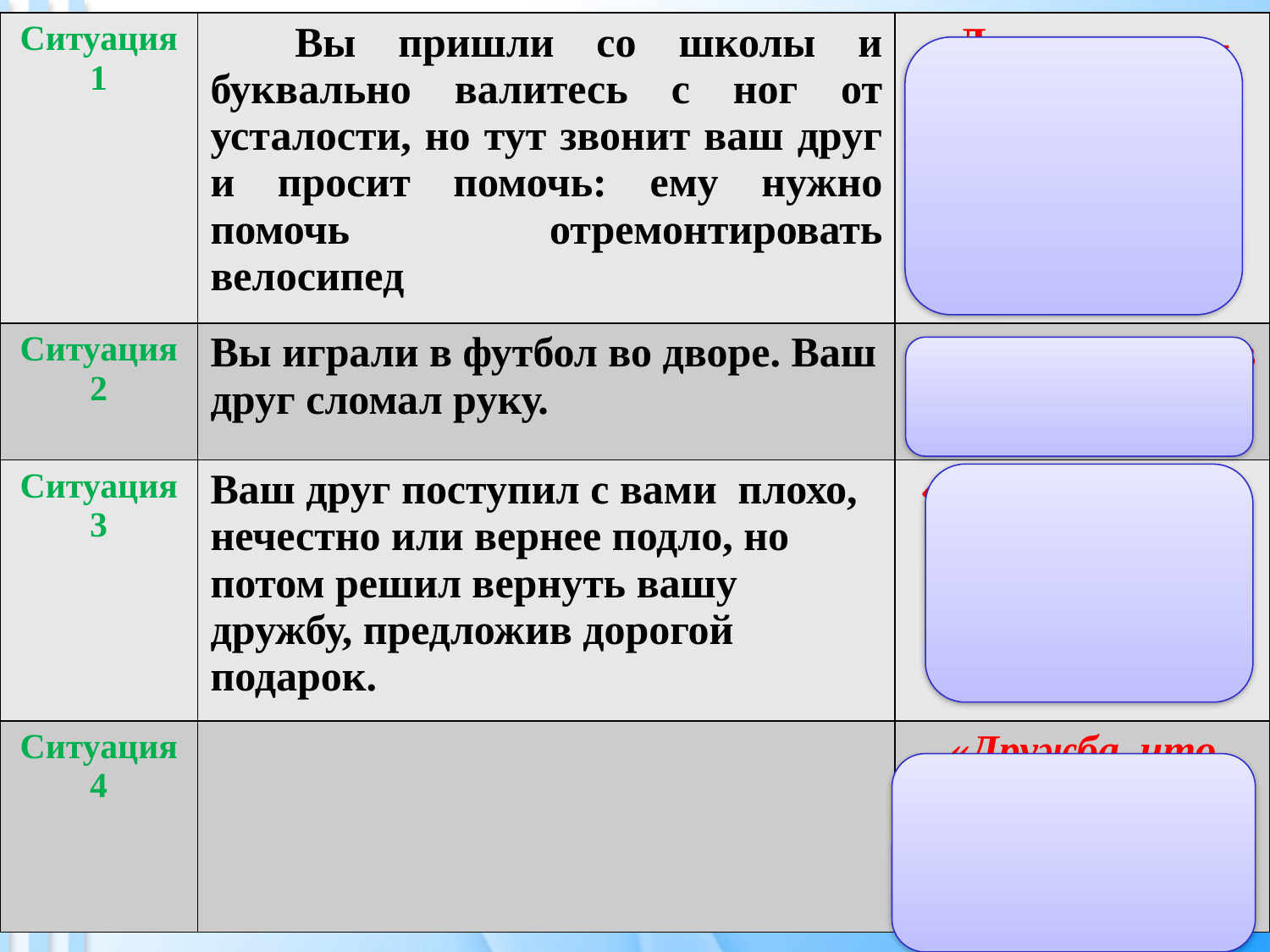

| Ситуация 1 | Вы пришли со школы и буквально валитесь с ног от усталости, но тут звонит ваш друг и просит помочь: ему нужно помочь отремонтировать велосипед | «Друга иметь – себя не жалеть» |
| --- | --- | --- |
| Ситуация 2 | Вы играли в футбол во дворе. Ваш друг сломал руку. | «Друг познается в беде» |
| Ситуация 3 | Ваш друг поступил с вами плохо, нечестно или вернее подло, но потом решил вернуть вашу дружбу, предложив дорогой подарок. | «Друга за деньги не купишь» |
| Ситуация 4 |  | «Дружба, что стекло: расколешь – не соберешь» |